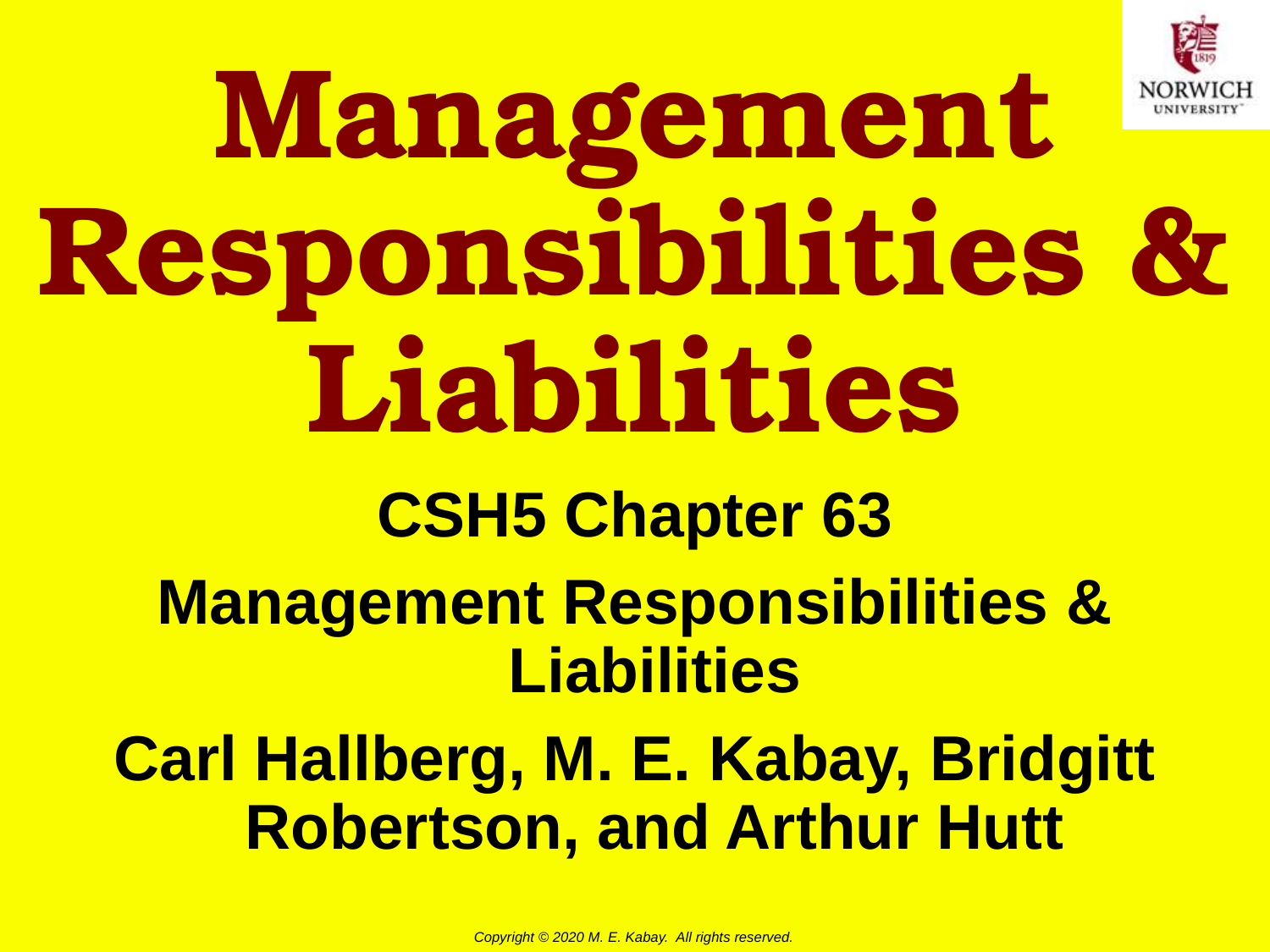

# Management Responsibilities & Liabilities
CSH5 Chapter 63
Management Responsibilities & Liabilities
Carl Hallberg, M. E. Kabay, Bridgitt Robertson, and Arthur Hutt